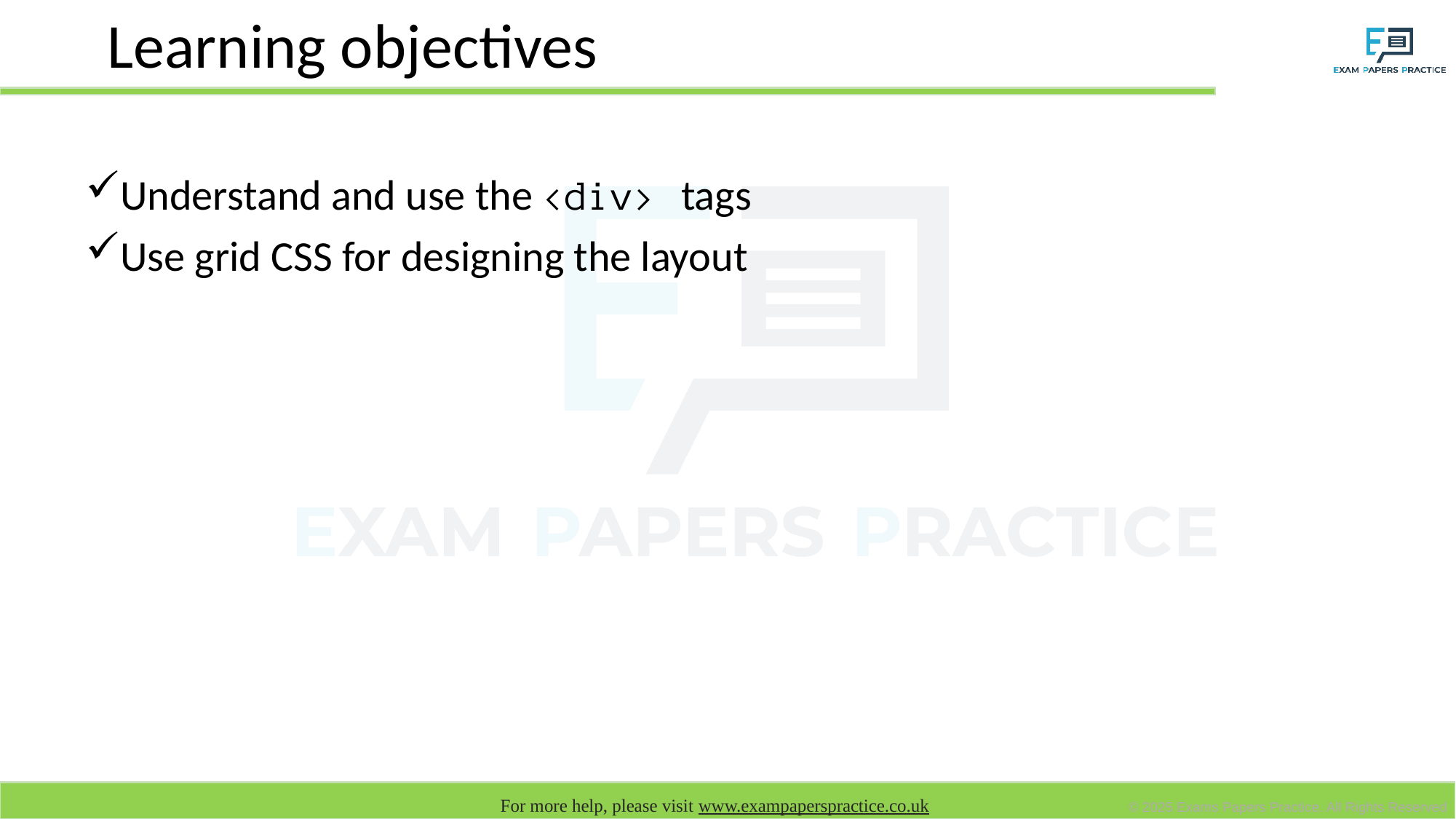

# Learning objectives
Understand and use the <div> tags
Use grid CSS for designing the layout